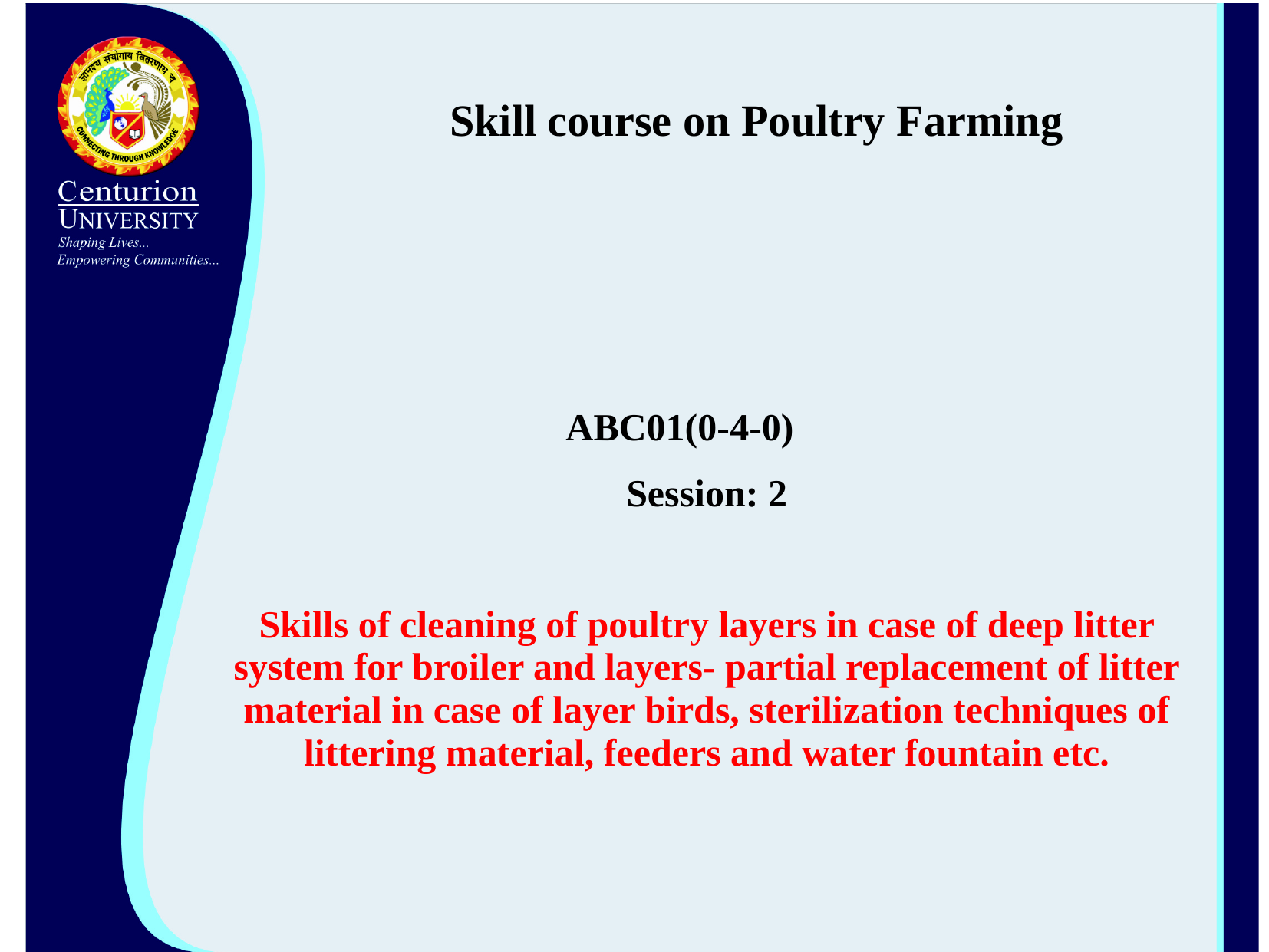

Skill course on Poultry Farming
ABC01(0-4-0)
Session: 2

Skills of cleaning of poultry layers in case of deep litter system for broiler and layers- partial replacement of litter material in case of layer birds, sterilization techniques of littering material, feeders and water fountain etc.